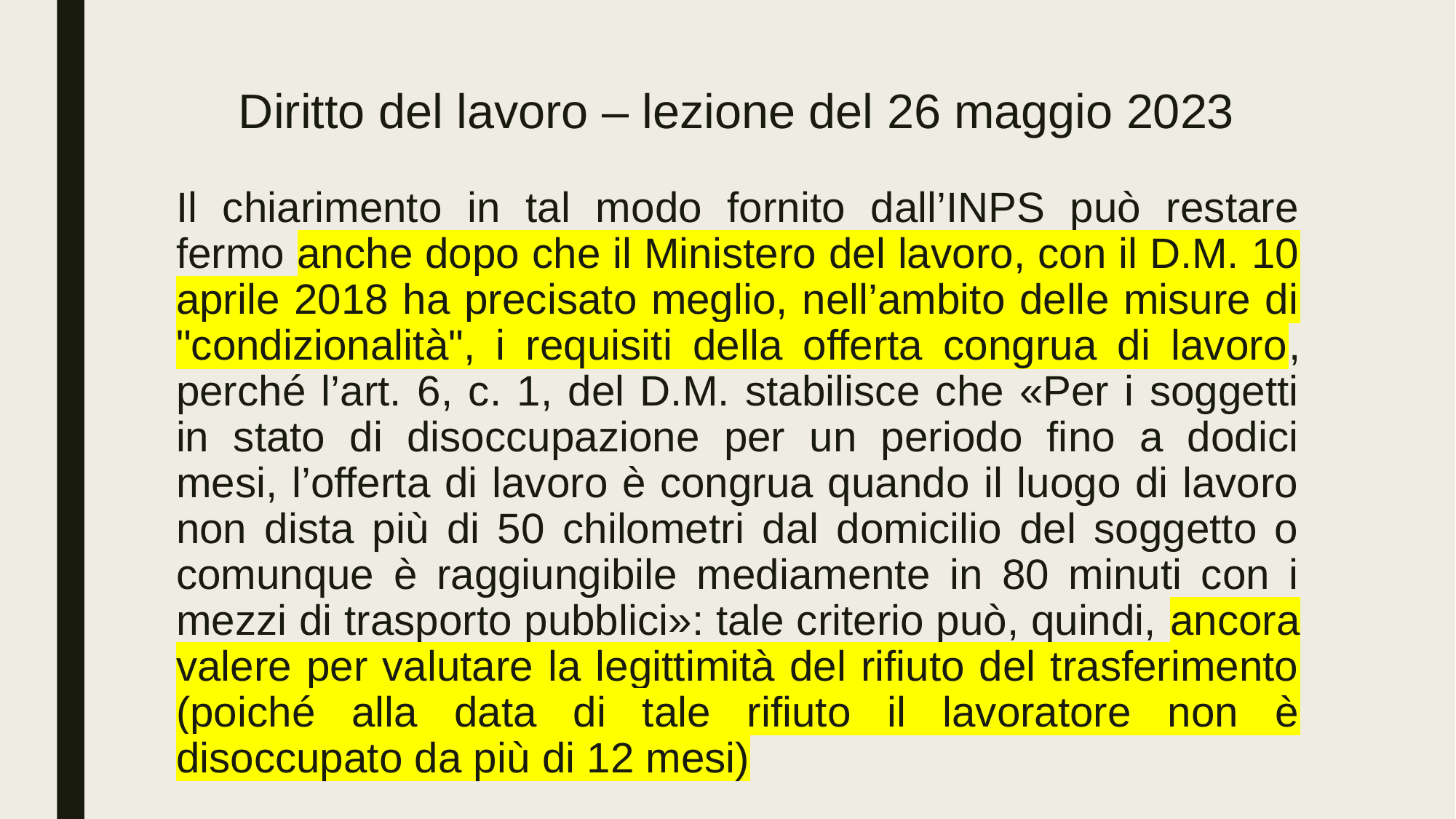

# Diritto del lavoro – lezione del 26 maggio 2023
Il chiarimento in tal modo fornito dall’INPS può restare fermo anche dopo che il Ministero del lavoro, con il D.M. 10 aprile 2018 ha precisato meglio, nell’ambito delle misure di "condizionalità", i requisiti della offerta congrua di lavoro, perché l’art. 6, c. 1, del D.M. stabilisce che «Per i soggetti in stato di disoccupazione per un periodo fino a dodici mesi, l’offerta di lavoro è congrua quando il luogo di lavoro non dista più di 50 chilometri dal domicilio del soggetto o comunque è raggiungibile mediamente in 80 minuti con i mezzi di trasporto pubblici»: tale criterio può, quindi, ancora valere per valutare la legittimità del rifiuto del trasferimento (poiché alla data di tale rifiuto il lavoratore non è disoccupato da più di 12 mesi)